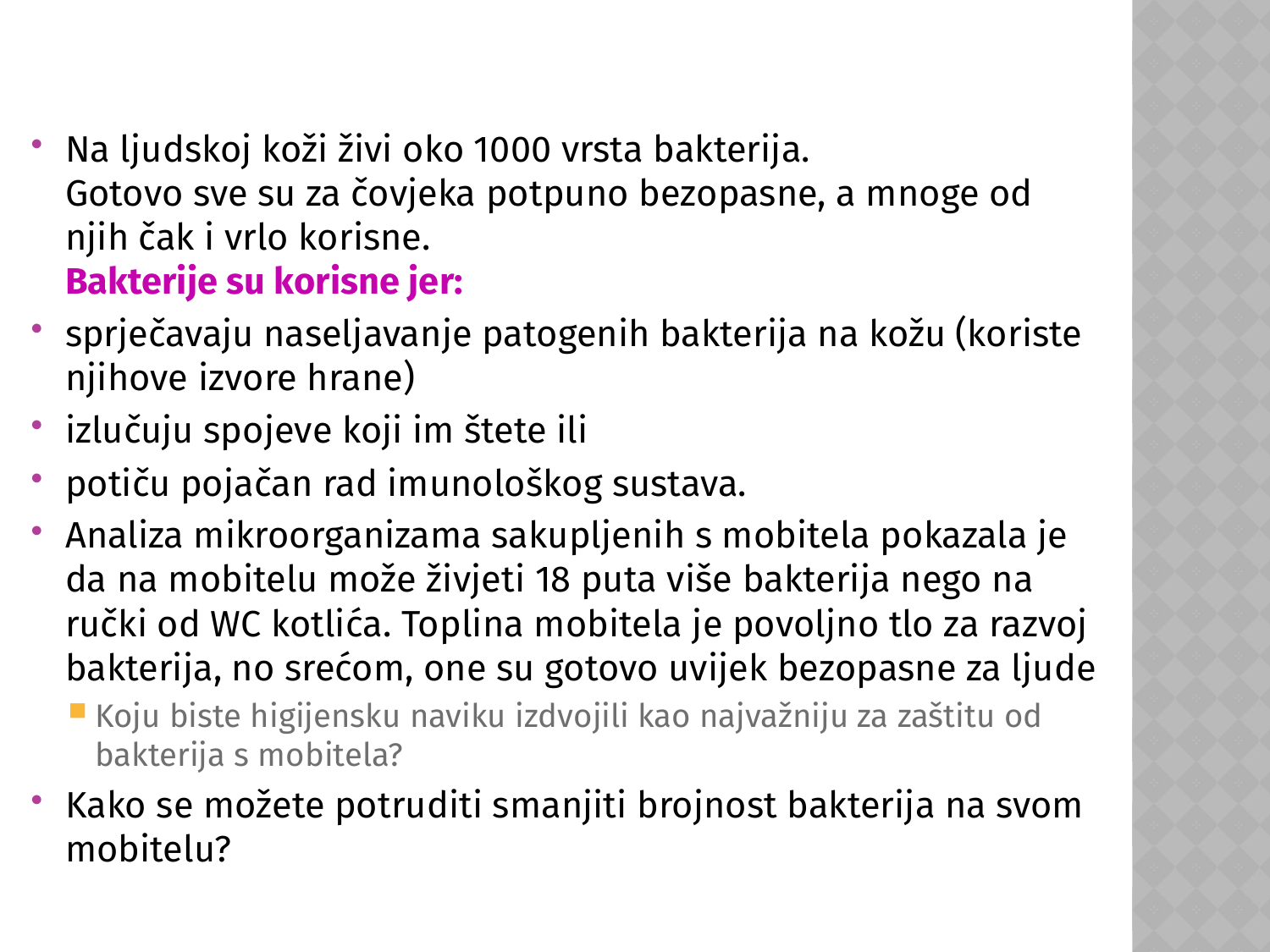

#
Na ljudskoj koži živi oko 1000 vrsta bakterija.
Gotovo sve su za čovjeka potpuno bezopasne, a mnoge od njih čak i vrlo korisne.
Bakterije su korisne jer:
sprječavaju naseljavanje patogenih bakterija na kožu (koriste njihove izvore hrane)
izlučuju spojeve koji im štete ili
potiču pojačan rad imunološkog sustava.
Analiza mikroorganizama sakupljenih s mobitela pokazala je da na mobitelu može živjeti 18 puta više bakterija nego na ručki od WC kotlića. Toplina mobitela je povoljno tlo za razvoj bakterija, no srećom, one su gotovo uvijek bezopasne za ljude
Koju biste higijensku naviku izdvojili kao najvažniju za zaštitu od bakterija s mobitela?
Kako se možete potruditi smanjiti brojnost bakterija na svom mobitelu?